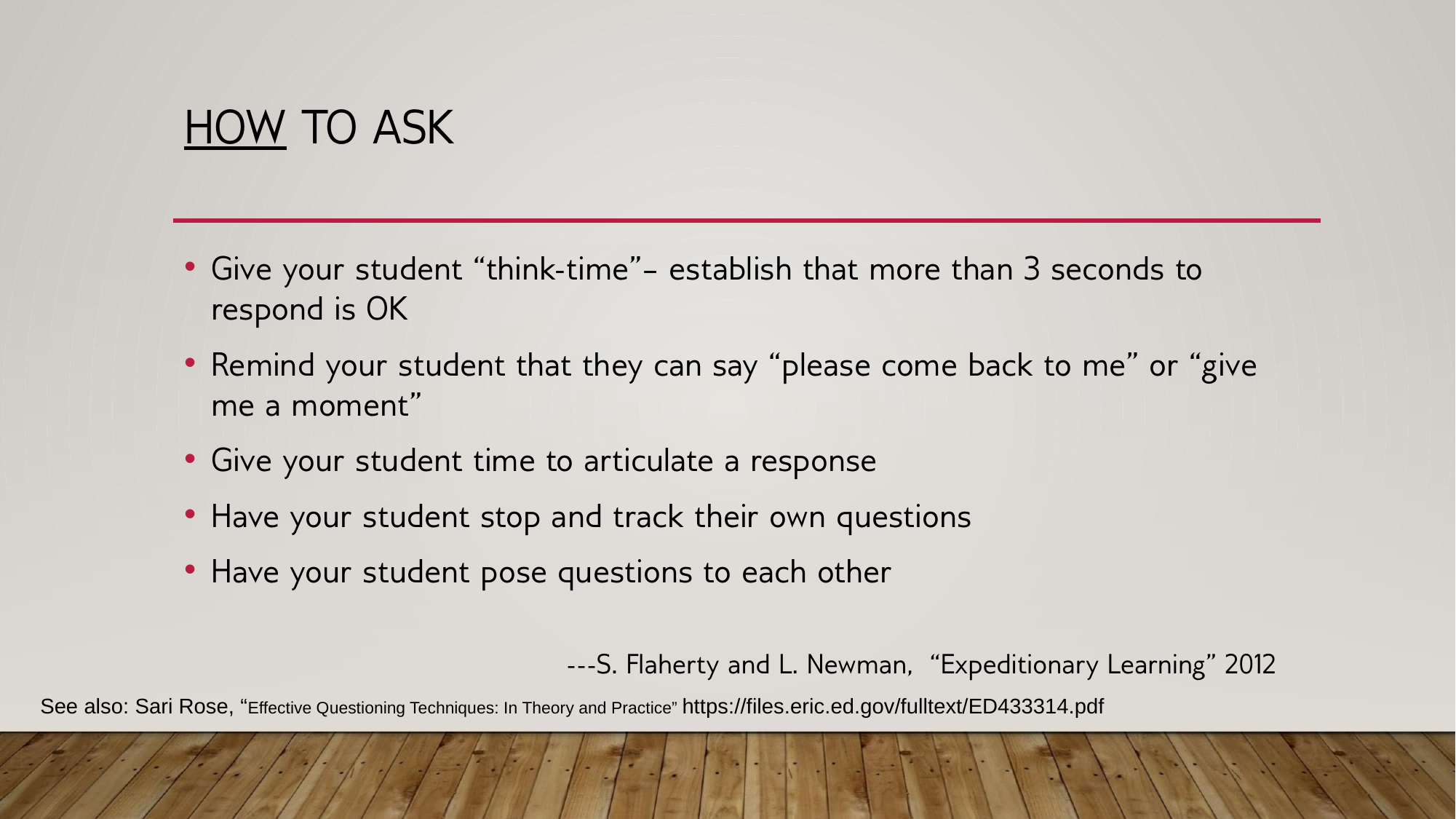

# HOW TO ASK
Give your student “think-time”– establish that more than 3 seconds to respond is OK
Remind your student that they can say “please come back to me” or “give me a moment”
Give your student time to articulate a response
Have your student stop and track their own questions
Have your student pose questions to each other

---S. Flaherty and L. Newman,  “Expeditionary Learning” 2012
See also: Sari Rose, “Effective Questioning Techniques: In Theory and Practice” https://files.eric.ed.gov/fulltext/ED433314.pdf